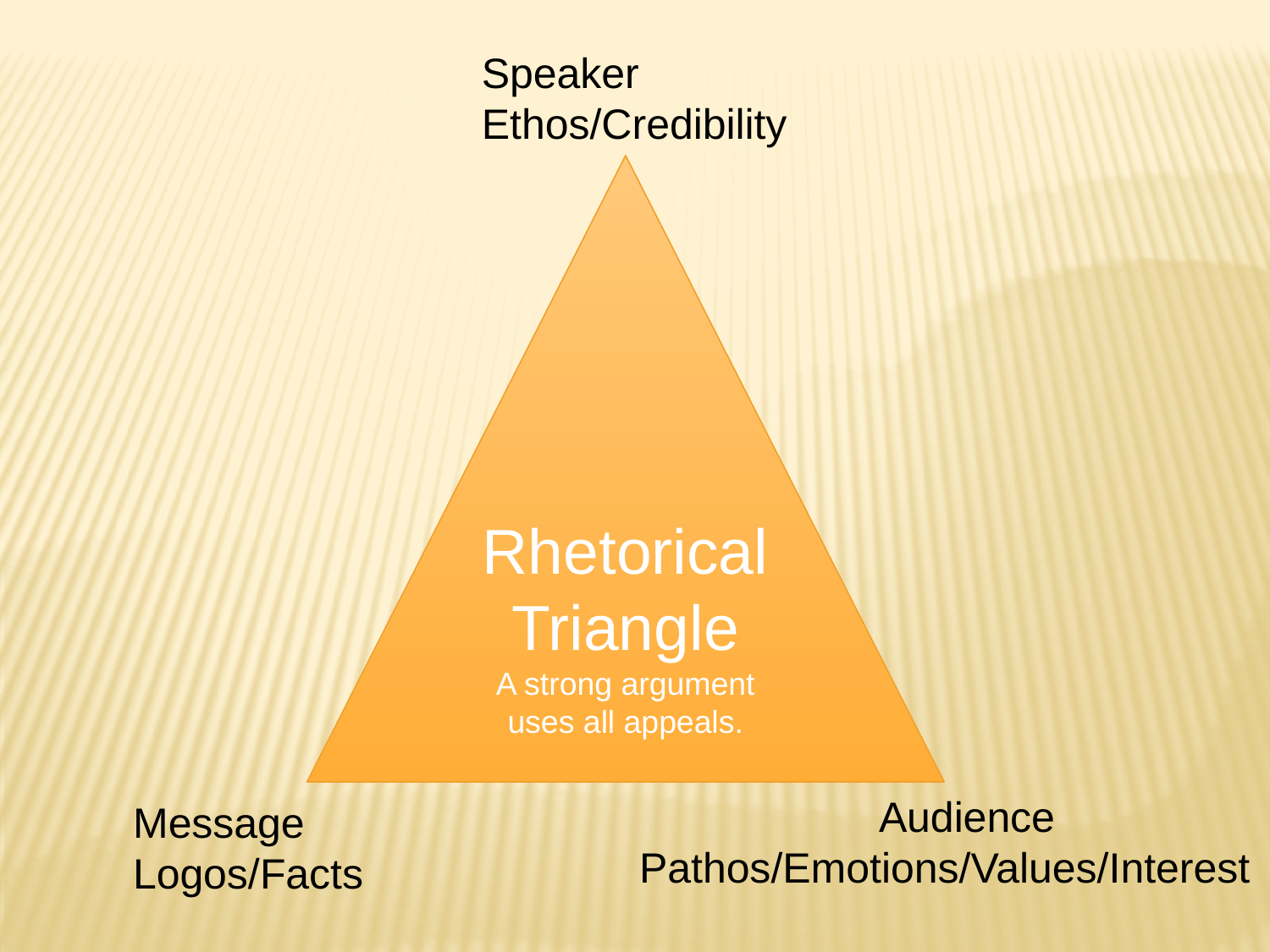

Speaker
Ethos/Credibility
Rhetorical Triangle
A strong argument uses all appeals.
Audience
Pathos/Emotions/Values/Interest
Message
Logos/Facts